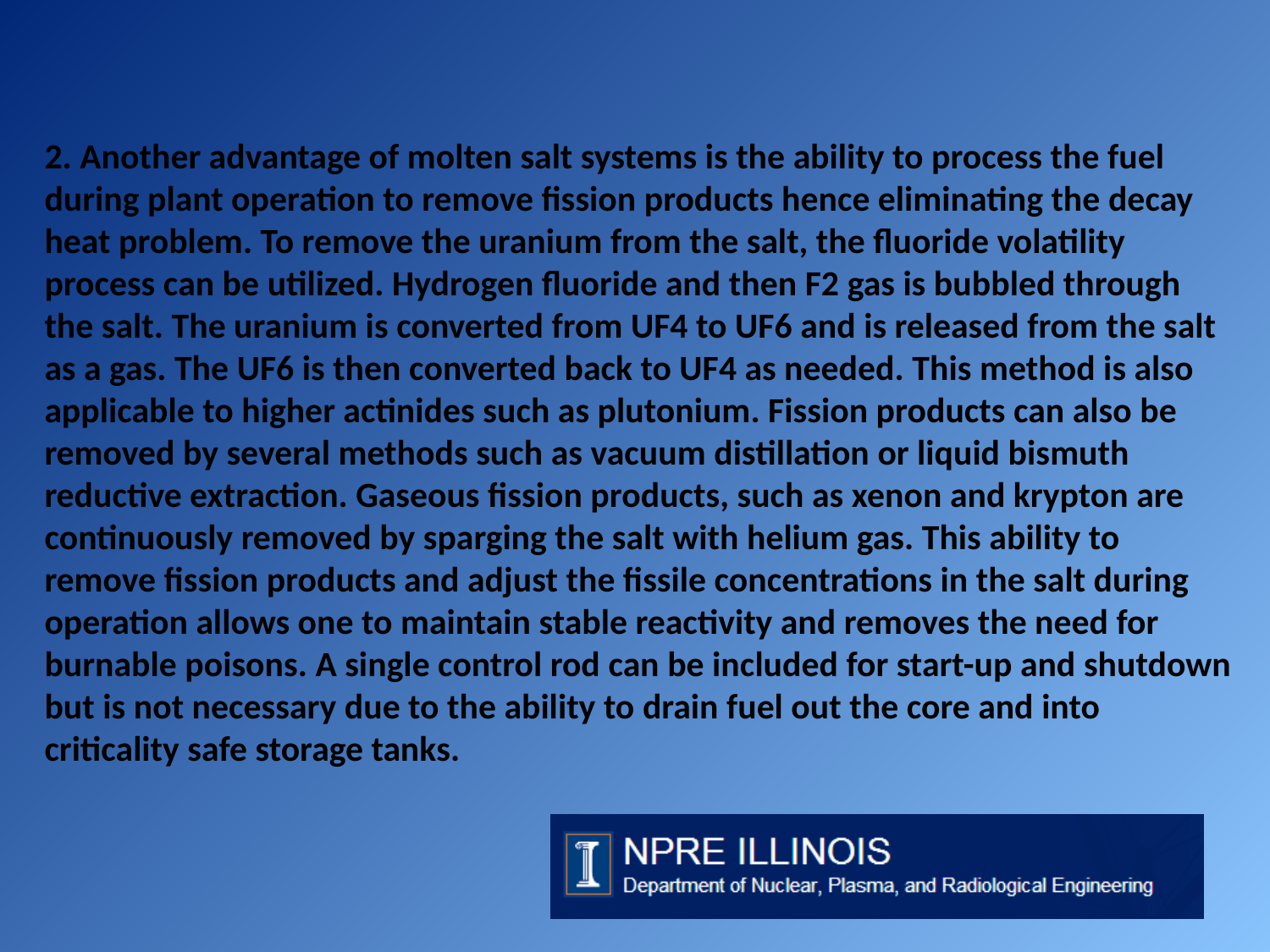

2. Another advantage of molten salt systems is the ability to process the fuel during plant operation to remove fission products hence eliminating the decay heat problem. To remove the uranium from the salt, the fluoride volatility process can be utilized. Hydrogen fluoride and then F2 gas is bubbled through the salt. The uranium is converted from UF4 to UF6 and is released from the salt as a gas. The UF6 is then converted back to UF4 as needed. This method is also applicable to higher actinides such as plutonium. Fission products can also be removed by several methods such as vacuum distillation or liquid bismuth reductive extraction. Gaseous fission products, such as xenon and krypton are continuously removed by sparging the salt with helium gas. This ability to remove fission products and adjust the fissile concentrations in the salt during operation allows one to maintain stable reactivity and removes the need for burnable poisons. A single control rod can be included for start-up and shutdown but is not necessary due to the ability to drain fuel out the core and into criticality safe storage tanks.